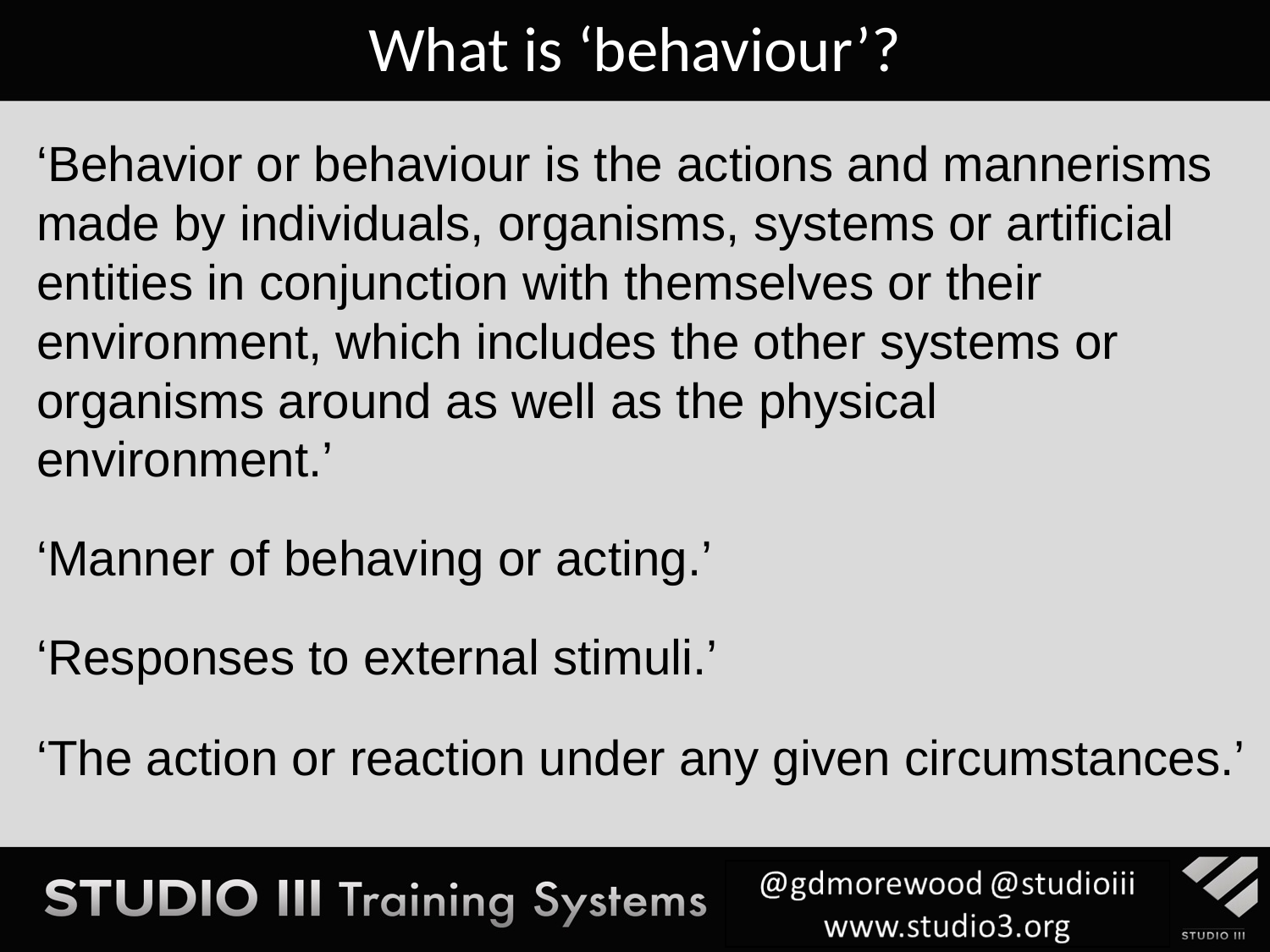

# What is ‘behaviour’?
‘Behavior or behaviour is the actions and mannerisms made by individuals, organisms, systems or artificial entities in conjunction with themselves or their environment, which includes the other systems or organisms around as well as the physical environment.’

‘Manner of behaving or acting.’

‘Responses to external stimuli.’

‘The action or reaction under any given circumstances.’